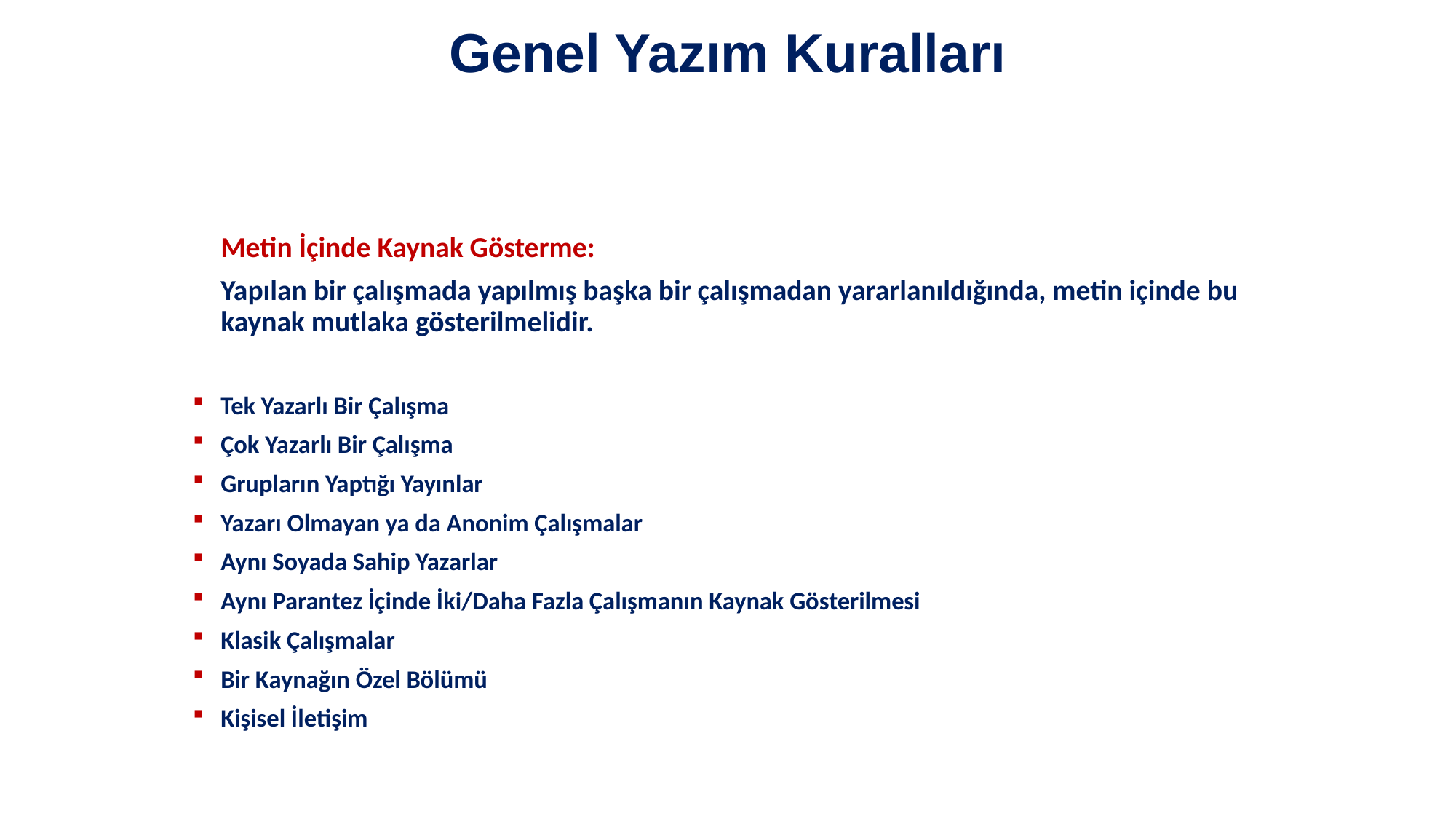

# Genel Yazım Kuralları

	Metin İçinde Kaynak Gösterme:
	Yapılan bir çalışmada yapılmış başka bir çalışmadan yararlanıldığında, metin içinde bu kaynak mutlaka gösterilmelidir.

Tek Yazarlı Bir Çalışma
Çok Yazarlı Bir Çalışma
Grupların Yaptığı Yayınlar
Yazarı Olmayan ya da Anonim Çalışmalar
Aynı Soyada Sahip Yazarlar
Aynı Parantez İçinde İki/Daha Fazla Çalışmanın Kaynak Gösterilmesi
Klasik Çalışmalar
Bir Kaynağın Özel Bölümü
Kişisel İletişim